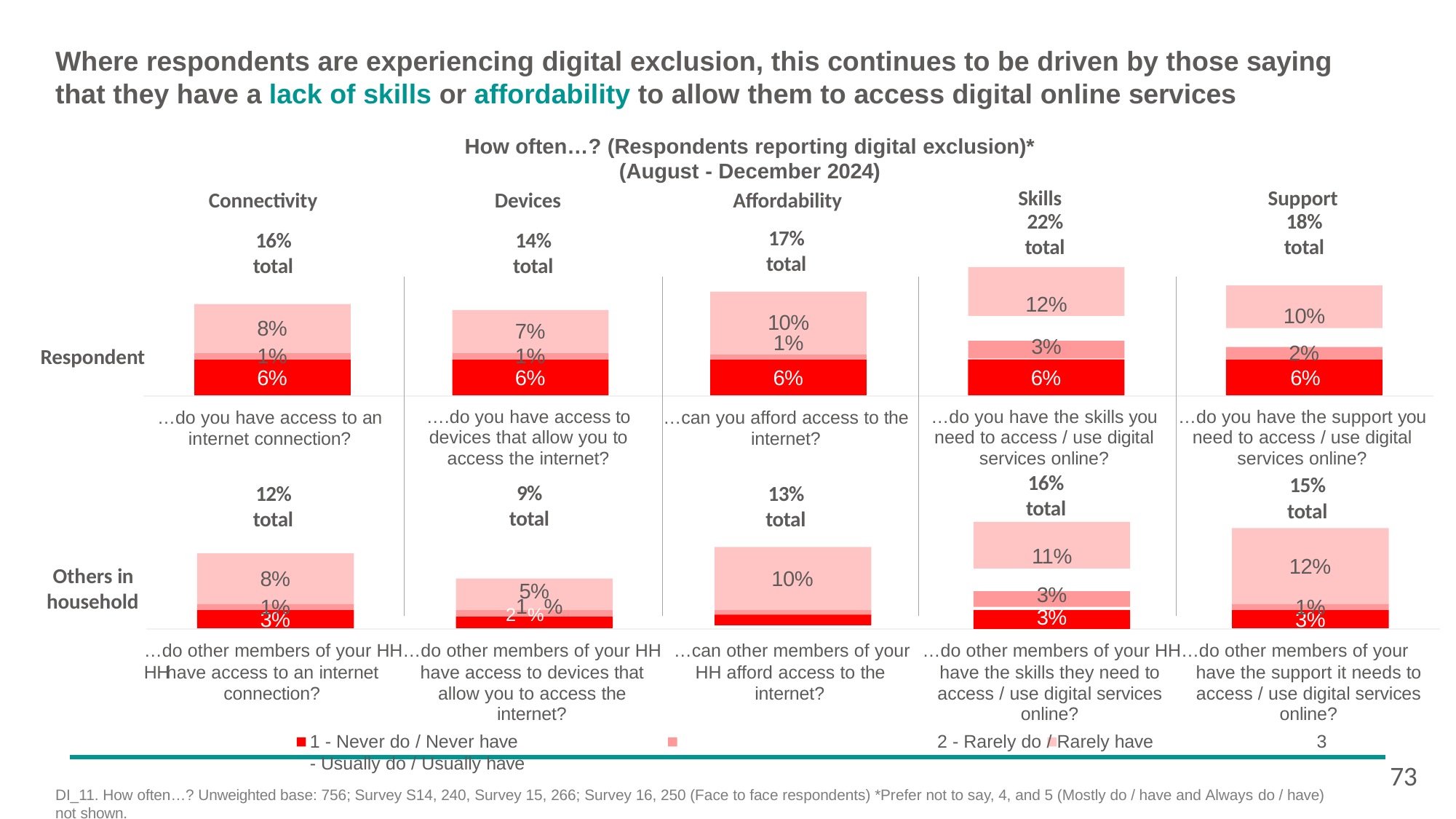

# Where respondents are experiencing digital exclusion, this continues to be driven by those saying that they have a lack of skills or affordability to allow them to access digital online services
How often…? (Respondents reporting digital exclusion)* (August - December 2024)
Affordability
17%
total
Connectivity	Devices
Skills
22%
total
Support
18%
total
16%
total
14%
total
12%

10%
10%
1%

8%
1%
7%
1%
2%
3%
Respondent
6%
6%
6%
6%
6%
…do you have access to an
internet connection?
….do you have access to devices that allow you to access the internet?
9%
total
…can you afford access to the
internet?
…do you have the skills you need to access / use digital services online?
16%
total
…do you have the support you need to access / use digital services online?
15%
12%
total
13%
total
total
11%

12%
Others in
household
8%
10%
5%
21%%
3%
1%
1%
3%
3%
3%
21%%
…do other members of your HH…do other members of your HH …can other members of your …do other members of your HH…do other members of your HH
have access to an internet connection?
have access to devices that allow you to access the internet?
HH afford access to the internet?
have the skills they need to access / use digital services online?
have the support it needs to access / use digital services online?
1 - Never do / Never have	2 - Rarely do / Rarely have	3 - Usually do / Usually have
DI_11. How often…? Unweighted base: 756; Survey S14, 240, Survey 15, 266; Survey 16, 250 (Face to face respondents) *Prefer not to say, 4, and 5 (Mostly do / have and Always do / have) not shown.

73